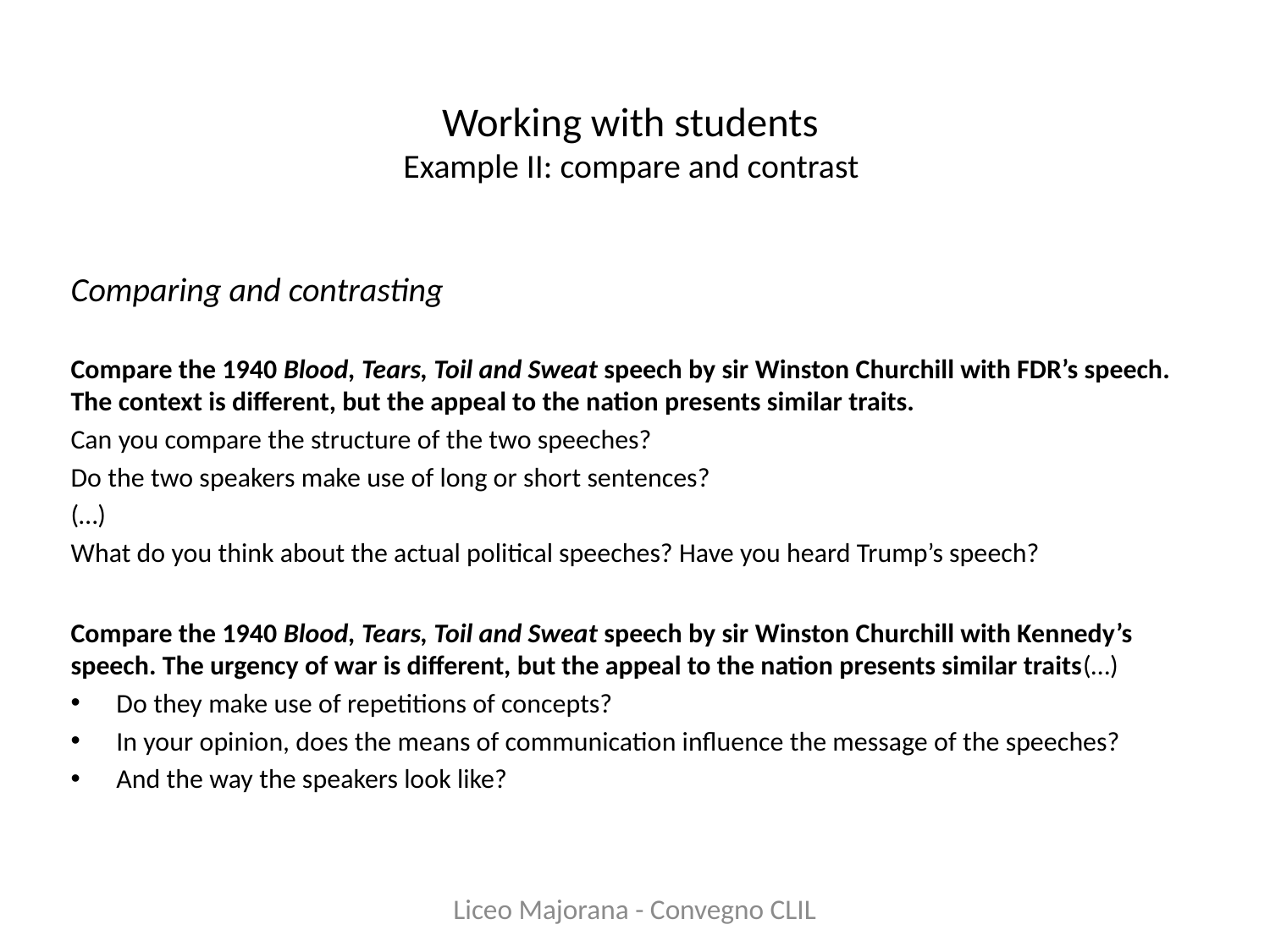

# Working with students Example II: compare and contrast

Comparing and contrasting

Compare the 1940 Blood, Tears, Toil and Sweat speech by sir Winston Churchill with FDR’s speech. The context is different, but the appeal to the nation presents similar traits.
Can you compare the structure of the two speeches?
Do the two speakers make use of long or short sentences?
(…)
What do you think about the actual political speeches? Have you heard Trump’s speech?

Compare the 1940 Blood, Tears, Toil and Sweat speech by sir Winston Churchill with Kennedy’s speech. The urgency of war is different, but the appeal to the nation presents similar traits(…)
Do they make use of repetitions of concepts?
In your opinion, does the means of communication influence the message of the speeches?
And the way the speakers look like?

Liceo Majorana - Convegno CLIL